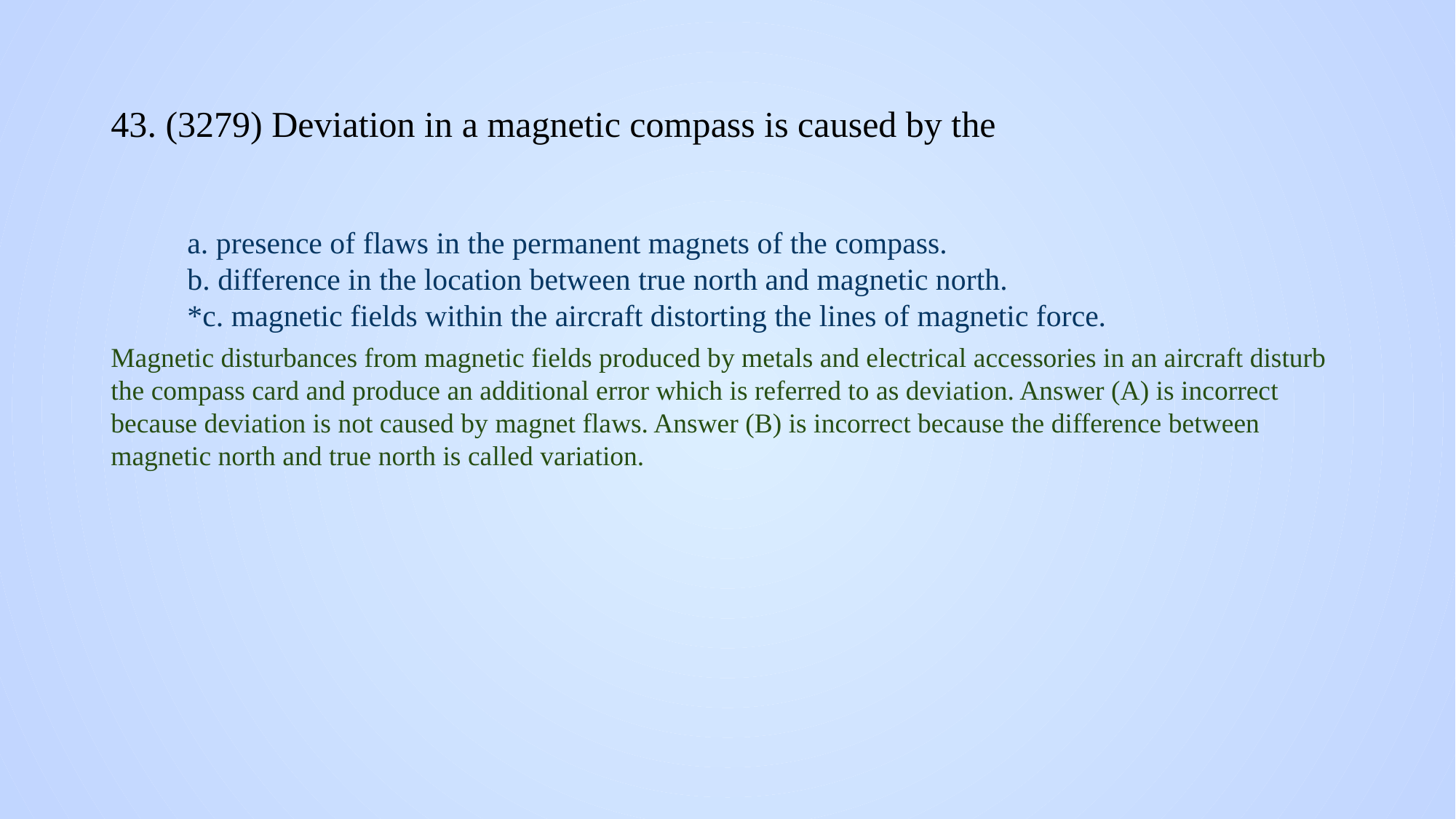

# 43. (3279) Deviation in a magnetic compass is caused by the
a. presence of flaws in the permanent magnets of the compass.
b. difference in the location between true north and magnetic north.
*c. magnetic fields within the aircraft distorting the lines of magnetic force.
Magnetic disturbances from magnetic fields produced by metals and electrical accessories in an aircraft disturb the compass card and produce an additional error which is referred to as deviation. Answer (A) is incorrect because deviation is not caused by magnet flaws. Answer (B) is incorrect because the difference between magnetic north and true north is called variation.